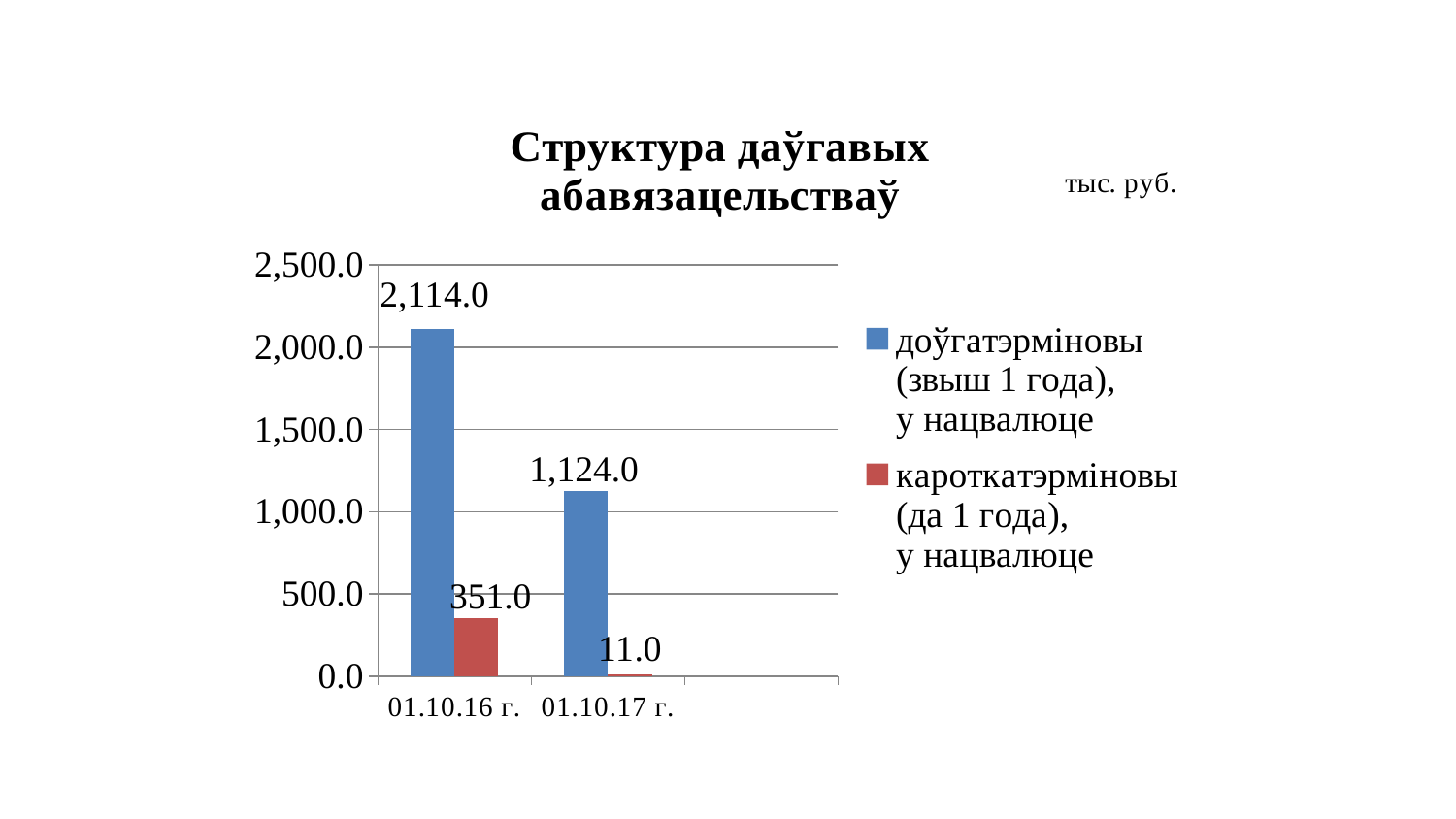

### Chart: Структура даўгавых абавязацельстваў

| Category | доўгатэрміновы (звыш 1 года),
у нацвалюце | кароткатэрміновы (да 1 года),
у нацвалюце |
|---|---|---|
| 01.10.16 г. | 2114.0 | 351.0 |
| 01.10.17 г. | 1124.0 | 11.0 |